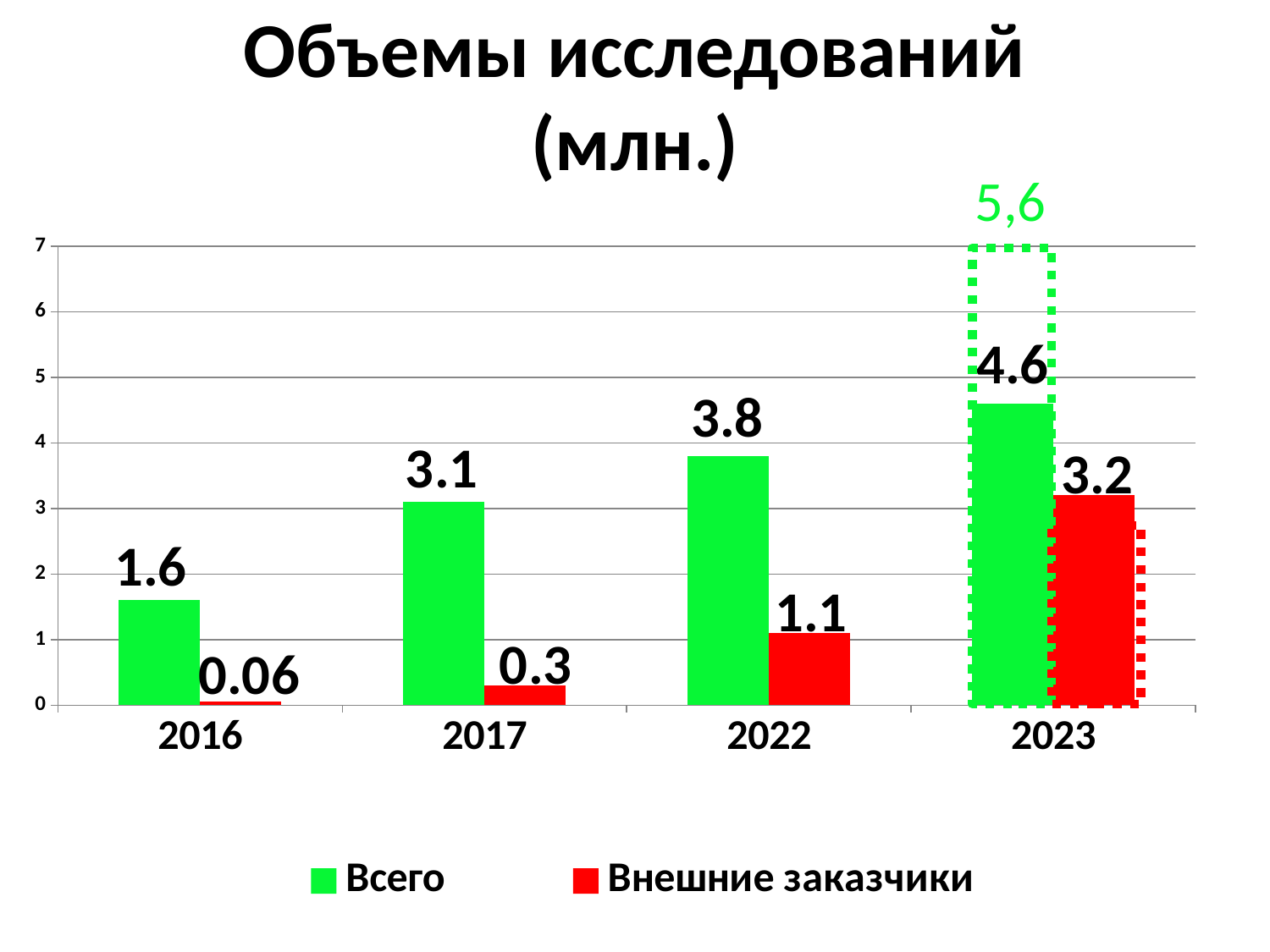

# Объемы исследований (млн.)
5,6

### Chart

| Category | Всего | Аутсорсинг |
|---|---|---|
| 2016 | 1.6 | 0.06000000000000002 |
| 2017 | 3.1 | 0.3000000000000001 |
| 2022 | 3.8 | 1.1 |
| 2023 | 4.6 | 3.2 |

### Chart

| Category | Всего | Внешние заказчики |
|---|---|---|
| 43104 | None | None |